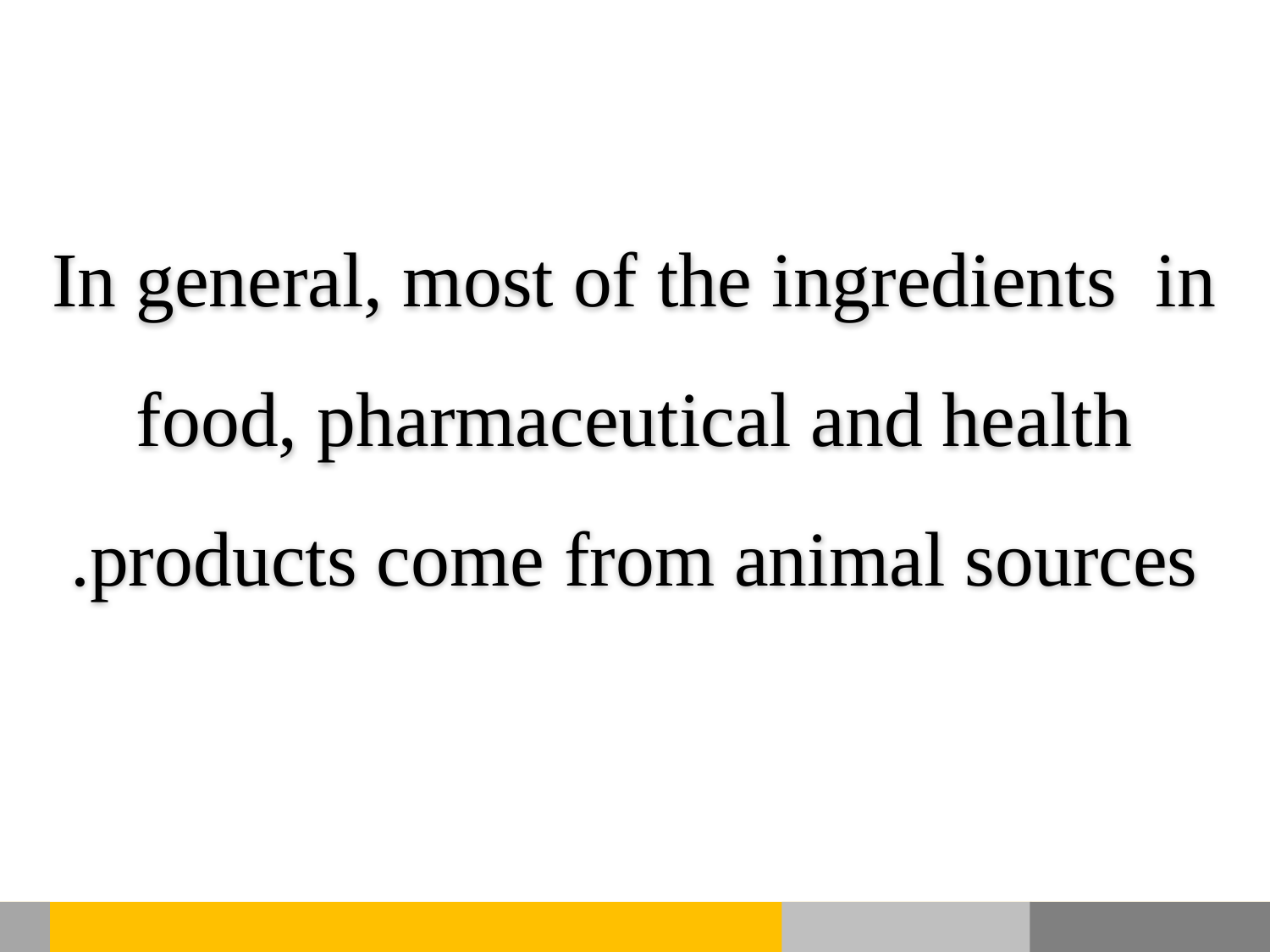

In general, most of the ingredients  in food, pharmaceutical and health products come from animal sources.